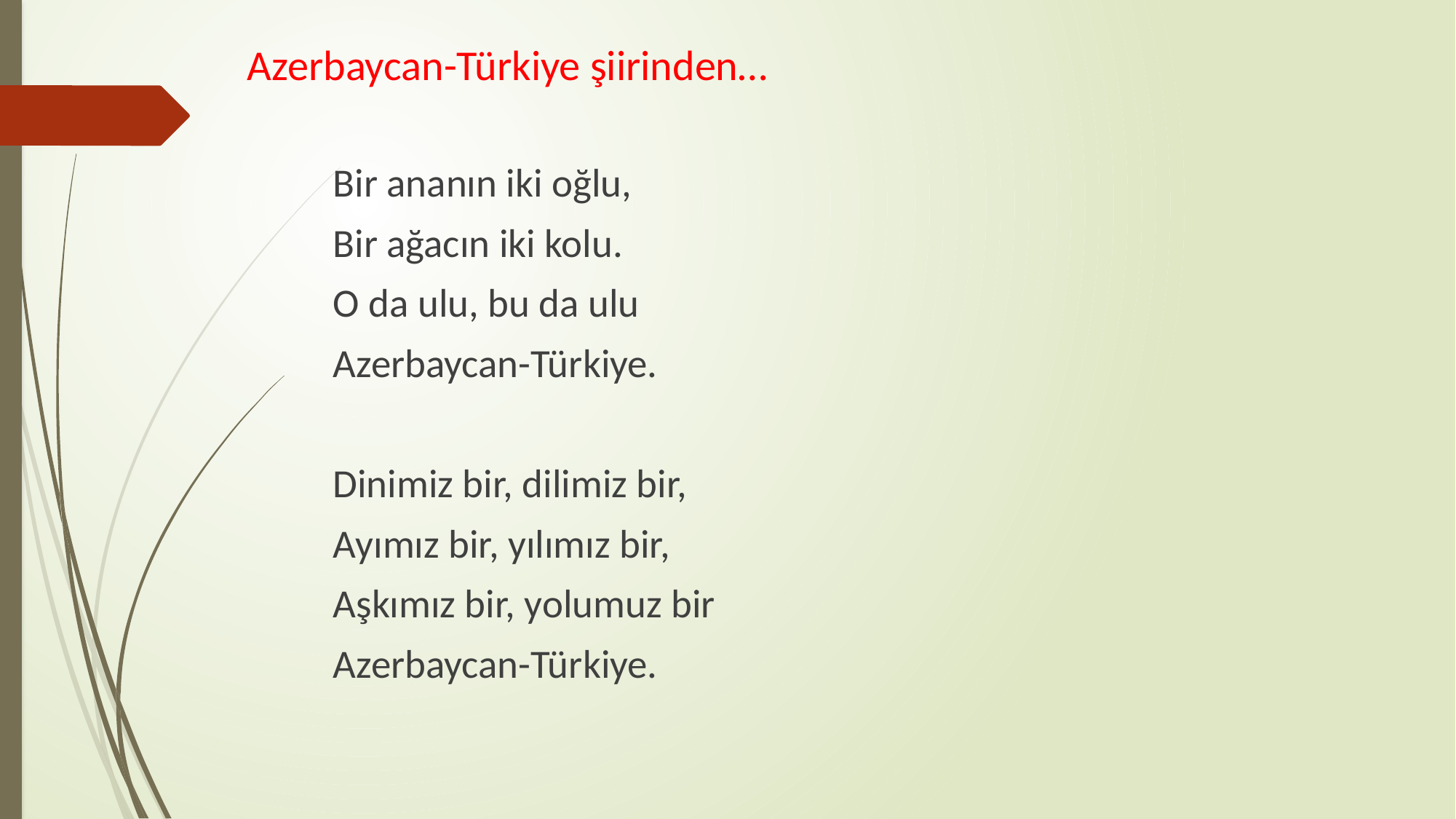

# Azerbaycan-Türkiye şiirinden…
Bir ananın iki oğlu,
Bir ağacın iki kolu.
O da ulu, bu da ulu
Azerbaycan-Türkiye.

Dinimiz bir, dilimiz bir,
Ayımız bir, yılımız bir,
Aşkımız bir, yolumuz bir
Azerbaycan-Türkiye.